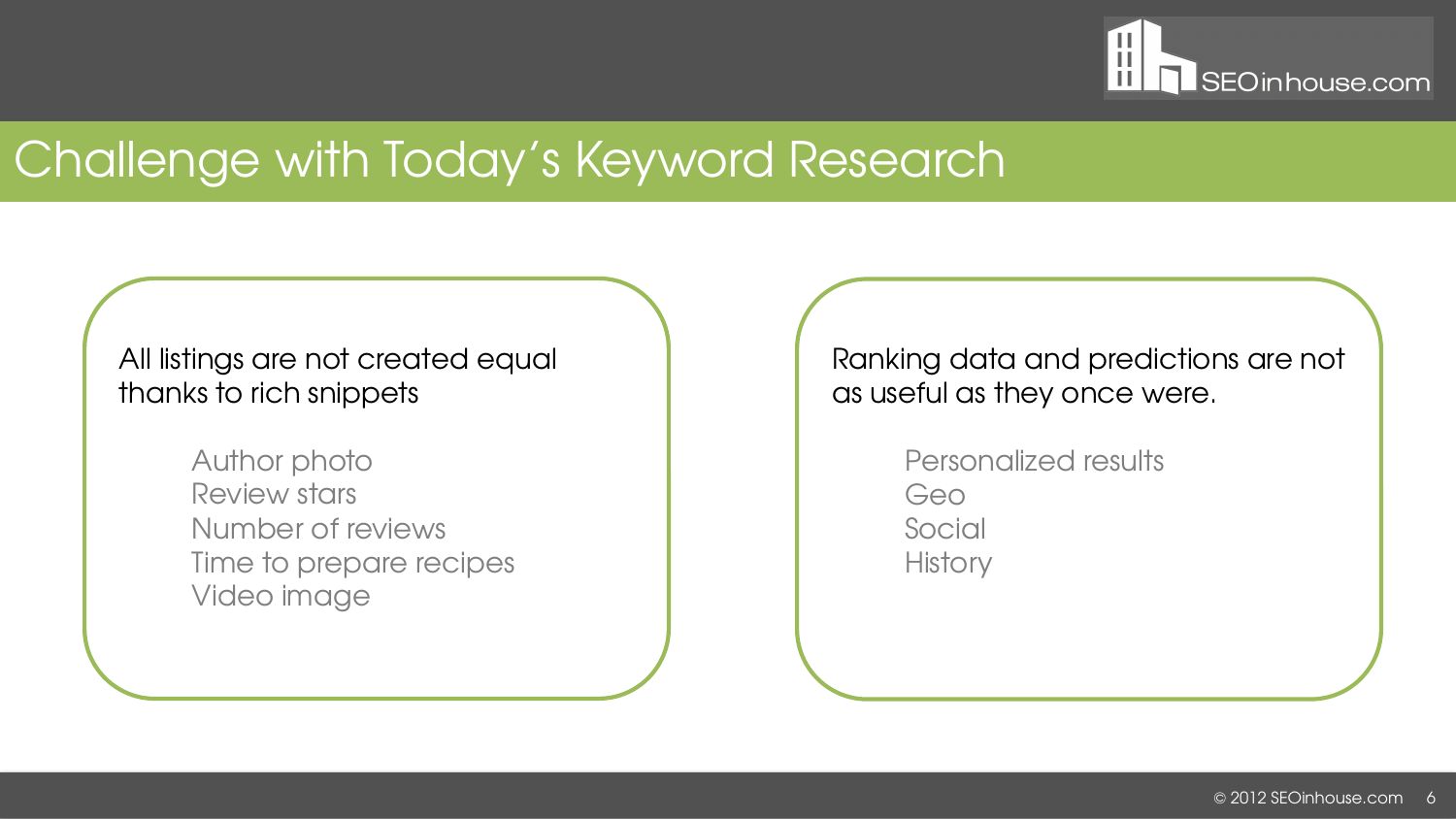

# Challenge with Today’s Keyword Research
All listings are not created equal thanks to rich snippets
Author photo
Review stars
Number of reviews
Time to prepare recipes
Video image

Ranking data and predictions are not as useful as they once were.
Personalized results
Geo
Social
History